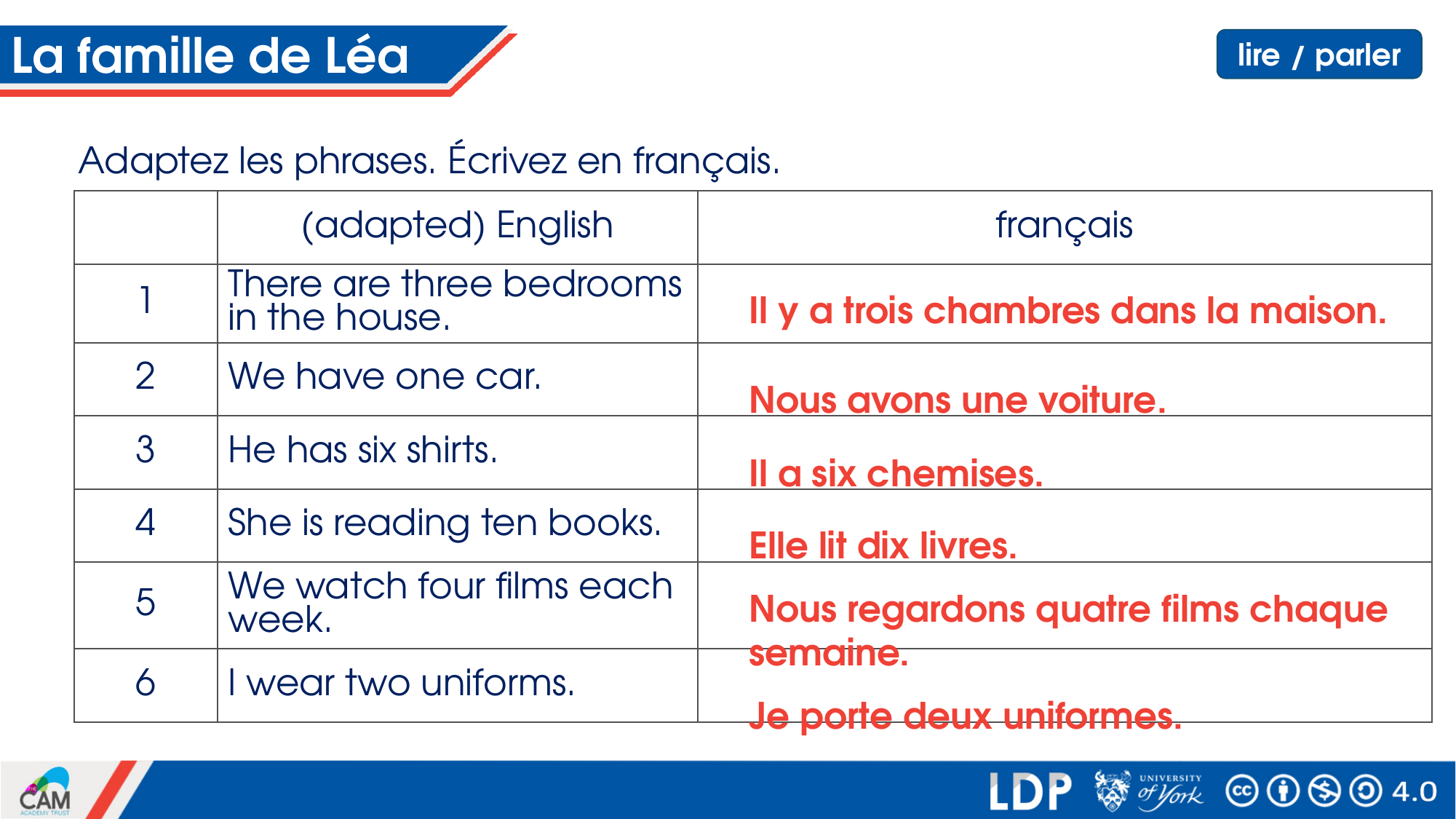

# La famille de Léa
lire / parler
Adaptez les phrases. Écrivez en français.
|  | (adapted) English | français |
| --- | --- | --- |
| 1 | There are three bedrooms in the house. |  |
| 2 | We have one car. |  |
| 3 | He has six shirts. |  |
| 4 | She is reading ten books. |  |
| 5 | We watch four films each week. |  |
| 6 | I wear two uniforms. |  |
Il y a trois chambres dans la maison.
Nous avons une voiture.
Il a six chemises.
Elle lit dix livres.
Nous regardons quatre films chaque
semaine.
Je porte deux uniformes.